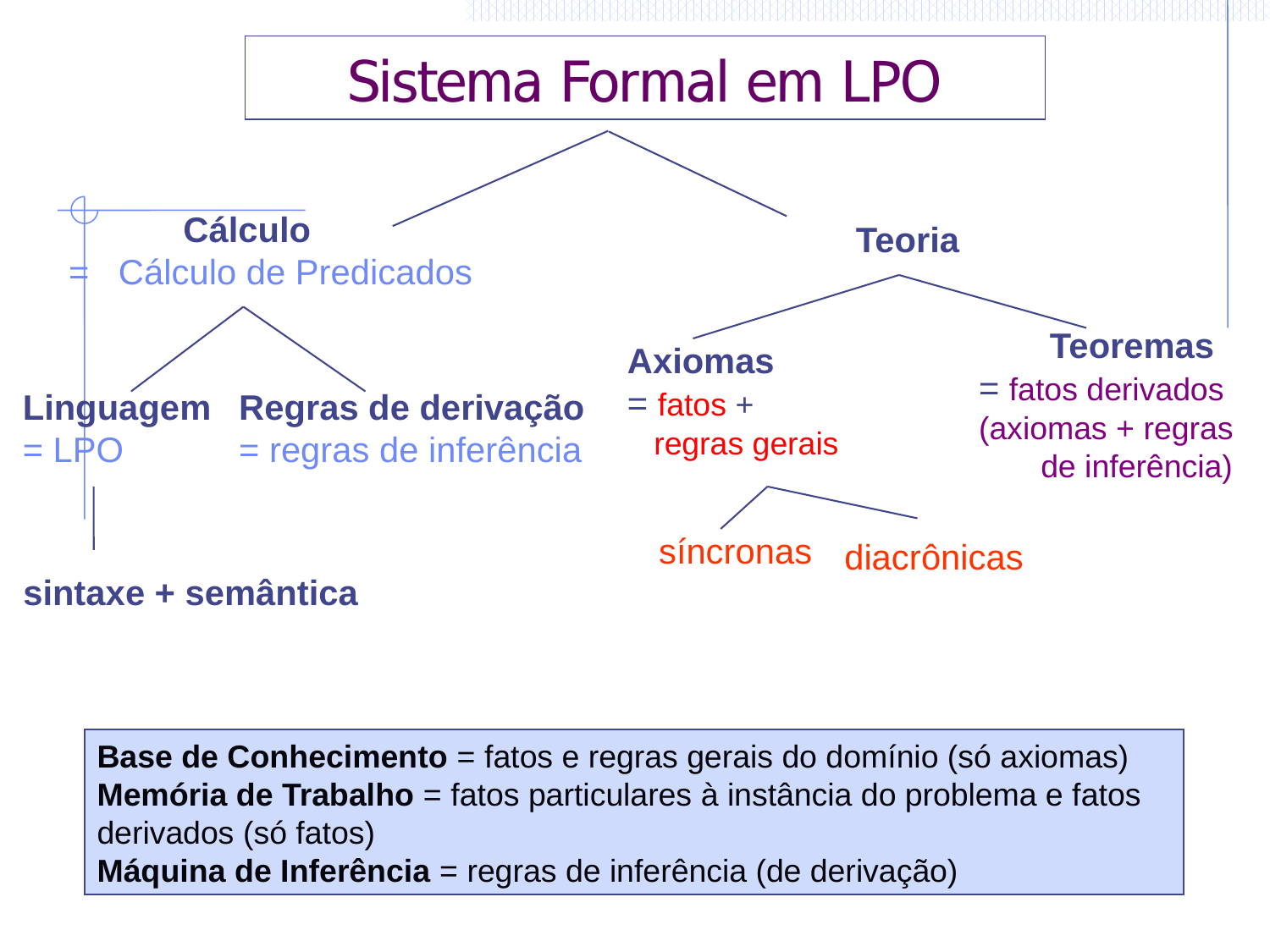

# Sistema Formal em LPO

              Cálculo
 =   Cálculo de Predicados
Teoria

        Teoremas
= fatos derivados
(axiomas + regras
       de inferência)
Axiomas
= fatos +
   regras gerais
Linguagem
= LPO
Regras de derivação
= regras de inferência

síncronas
diacrônicas
sintaxe + semântica
Base de Conhecimento = fatos e regras gerais do domínio (só axiomas)
Memória de Trabalho = fatos particulares à instância do problema e fatos derivados (só fatos)
Máquina de Inferência = regras de inferência (de derivação)